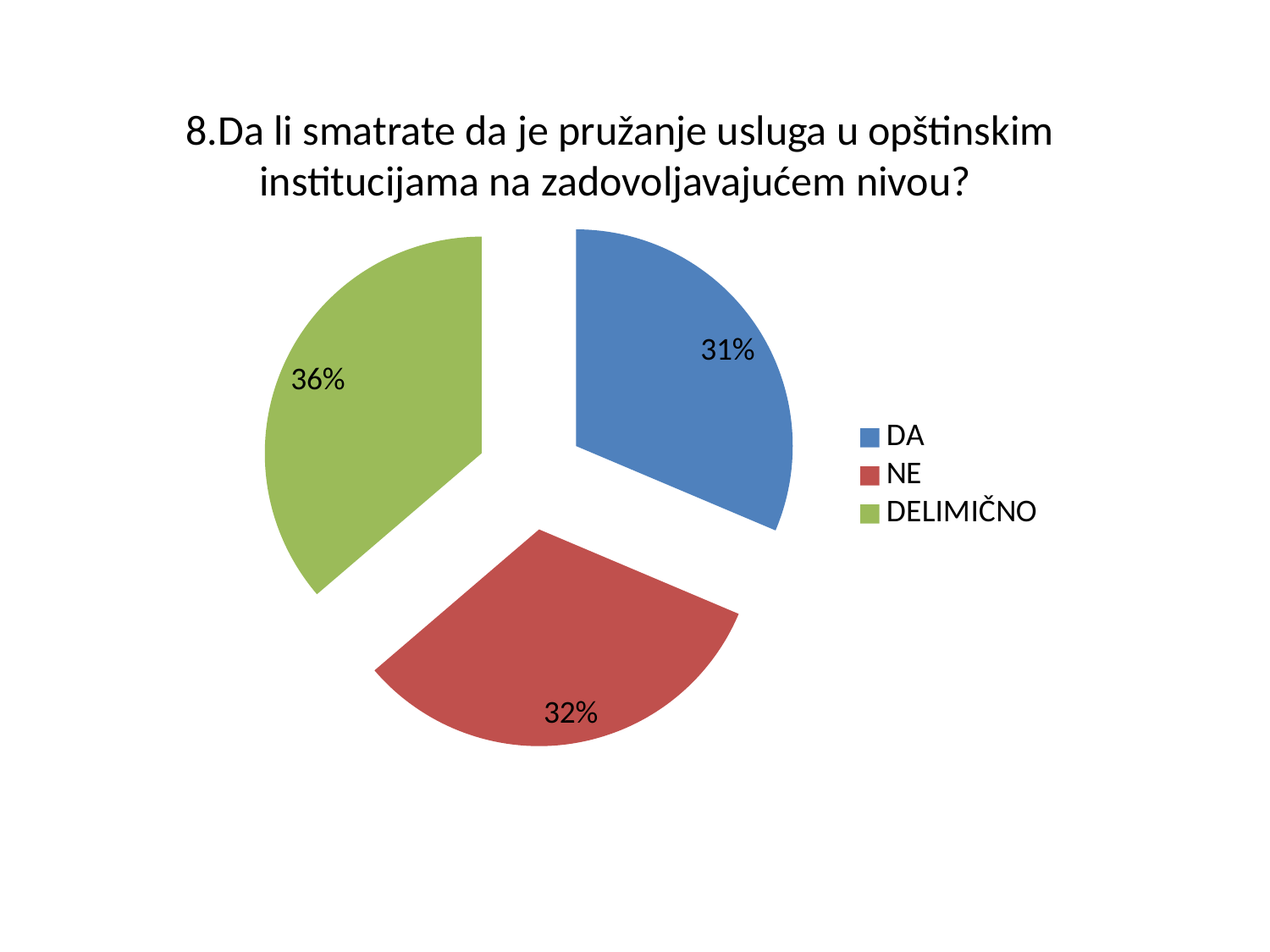

8.Da li smatrate da je pružanje usluga u opštinskim institucijama na zadovoljavajućem nivou?

### Chart

| Category | Sales |
|---|---|
| DA | 32.0 |
| NE | 33.0 |
| DELIMIČNO | 37.0 |